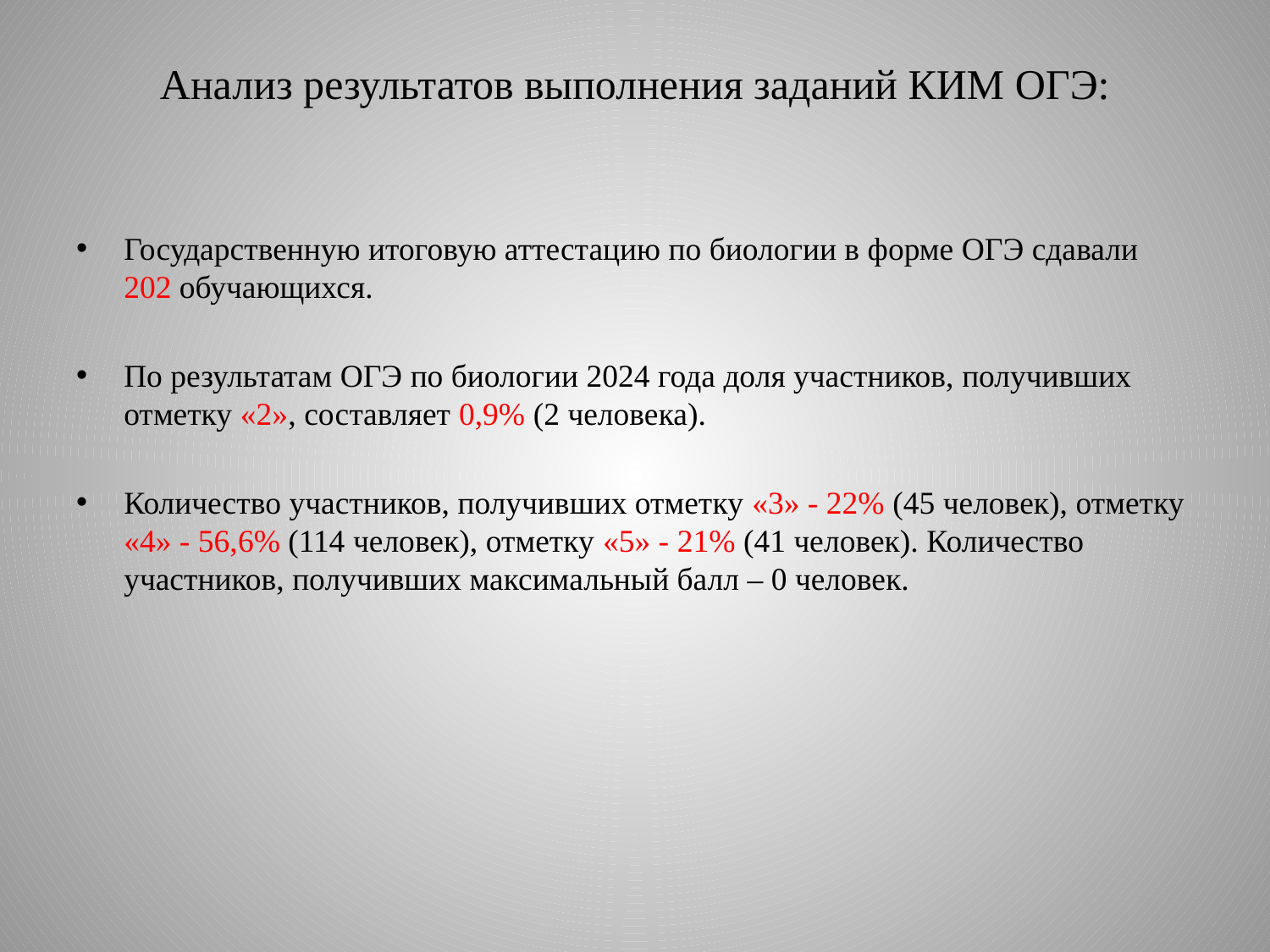

# Анализ результатов выполнения заданий КИМ ОГЭ:
Государственную итоговую аттестацию по биологии в форме ОГЭ сдавали 202 обучающихся.

По результатам ОГЭ по биологии 2024 года доля участников, получивших отметку «2», составляет 0,9% (2 человека).

Количество участников, получивших отметку «3» - 22% (45 человек), отметку «4» - 56,6% (114 человек), отметку «5» - 21% (41 человек). Количество участников, получивших максимальный балл – 0 человек.